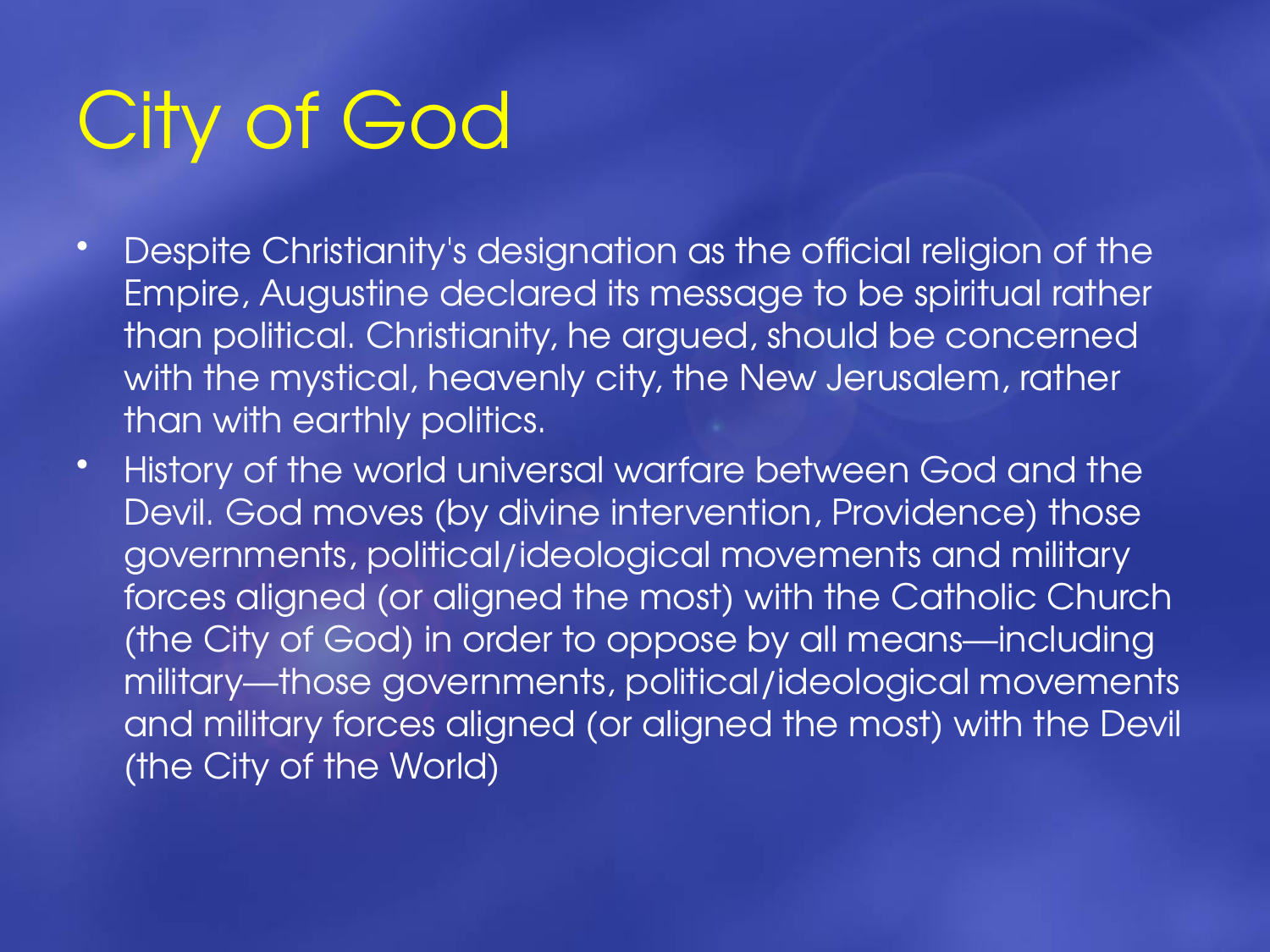

# City of God
Despite Christianity's designation as the official religion of the Empire, Augustine declared its message to be spiritual rather than political. Christianity, he argued, should be concerned with the mystical, heavenly city, the New Jerusalem, rather than with earthly politics.
History of the world universal warfare between God and the Devil. God moves (by divine intervention, Providence) those governments, political/ideological movements and military forces aligned (or aligned the most) with the Catholic Church (the City of God) in order to oppose by all means—including military—those governments, political/ideological movements and military forces aligned (or aligned the most) with the Devil (the City of the World)